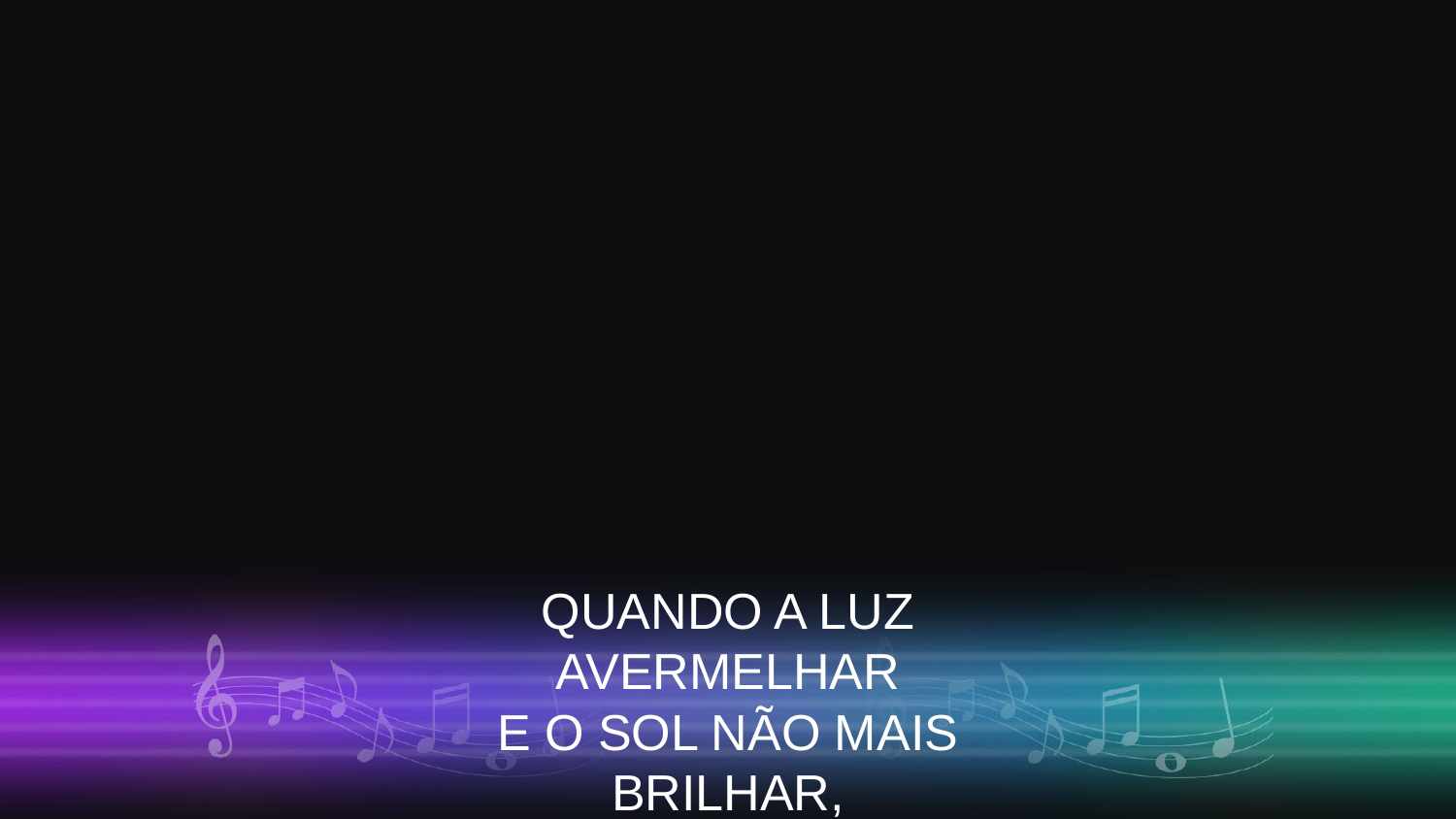

QUANDO A LUZ AVERMELHAR
E O SOL NÃO MAIS BRILHAR,